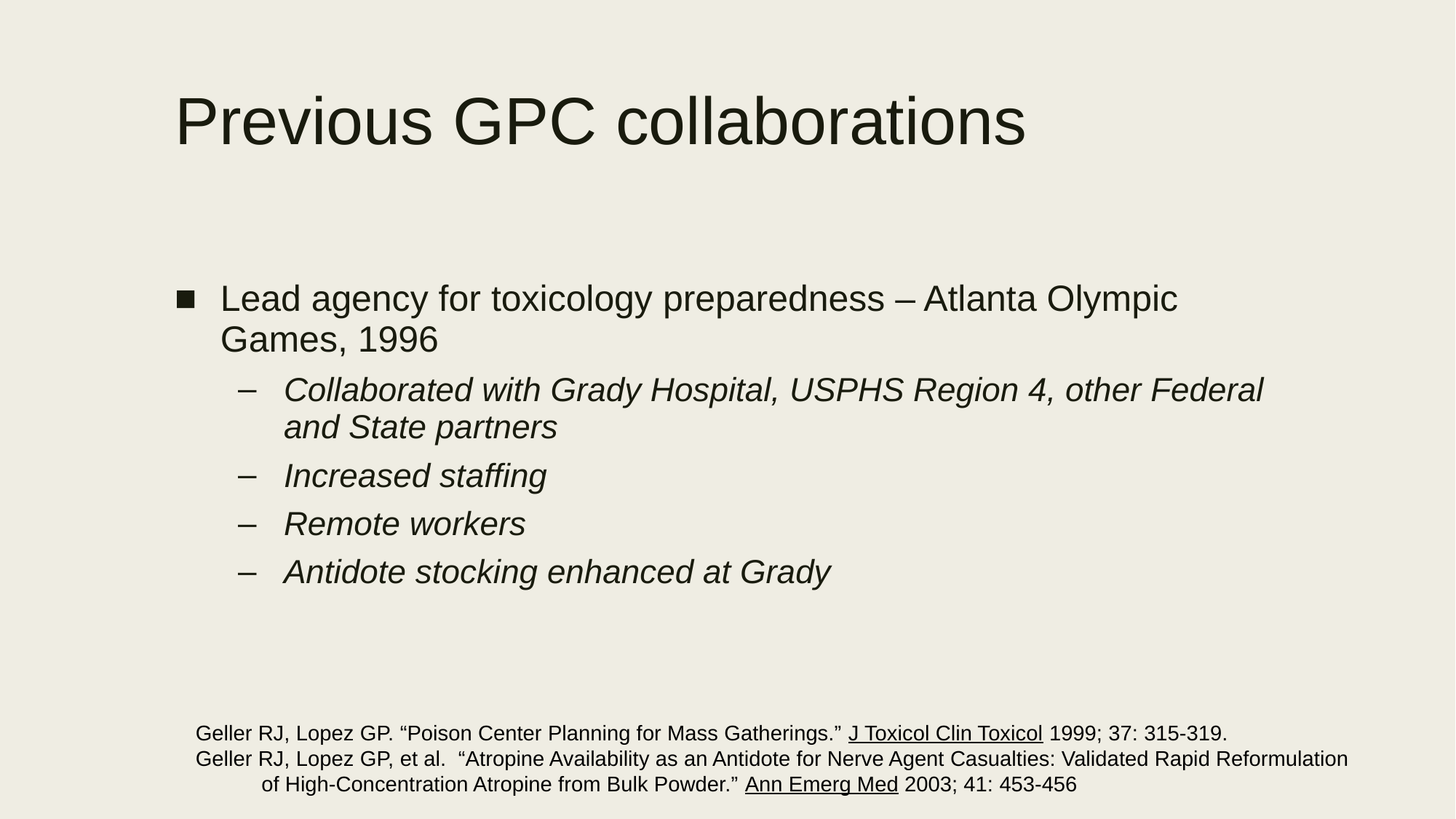

# Previous GPC collaborations
Lead agency for toxicology preparedness – Atlanta Olympic Games, 1996
Collaborated with Grady Hospital, USPHS Region 4, other Federal and State partners
Increased staffing
Remote workers
Antidote stocking enhanced at Grady
Geller RJ, Lopez GP. “Poison Center Planning for Mass Gatherings.” J Toxicol Clin Toxicol 1999; 37: 315-319.
Geller RJ, Lopez GP, et al.  “Atropine Availability as an Antidote for Nerve Agent Casualties: Validated Rapid Reformulation
           of High-Concentration Atropine from Bulk Powder.” Ann Emerg Med 2003; 41: 453-456